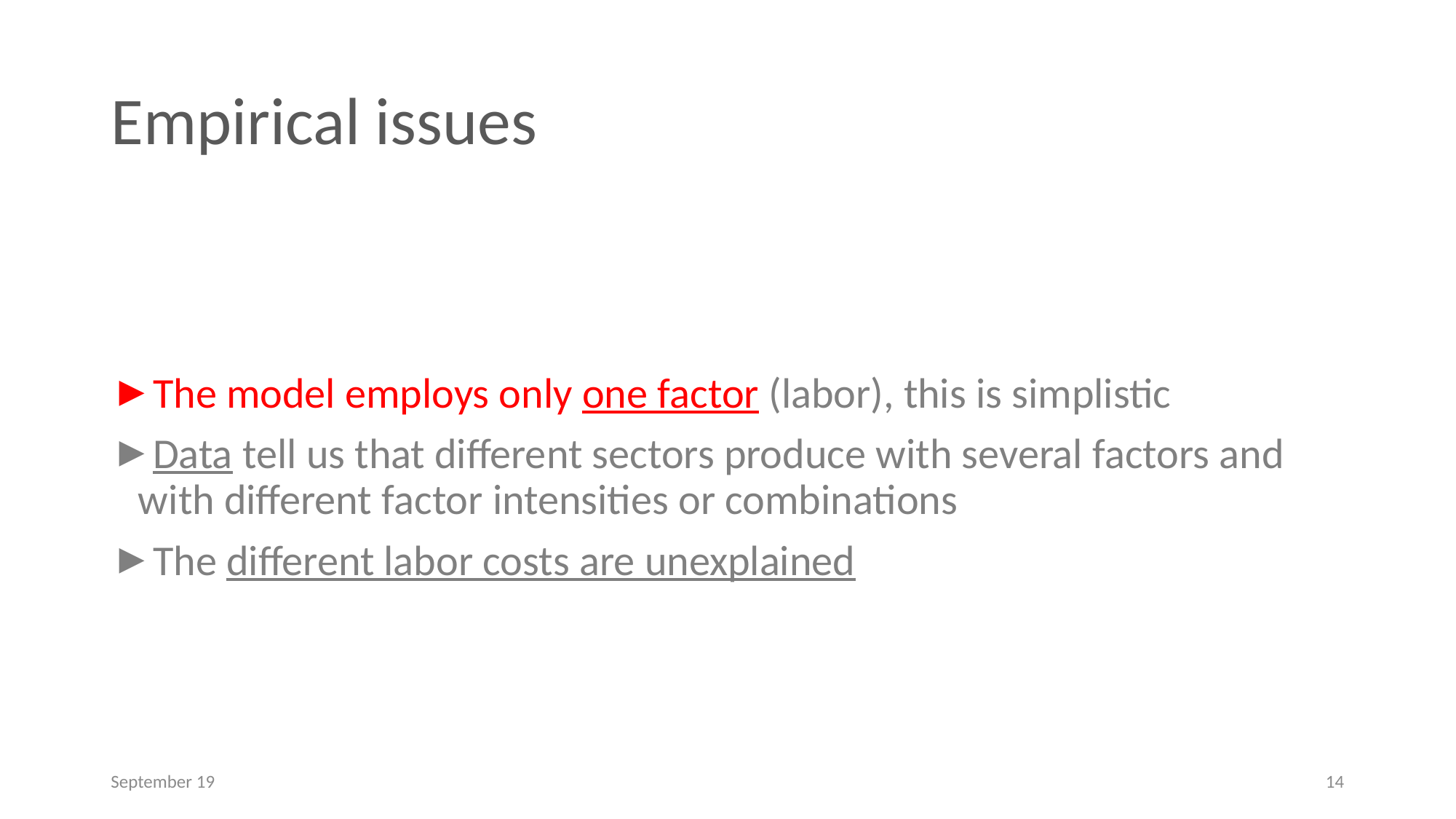

# Empirical issues
The model employs only one factor (labor), this is simplistic
Data tell us that different sectors produce with several factors and with different factor intensities or combinations
The different labor costs are unexplained
September 19
14